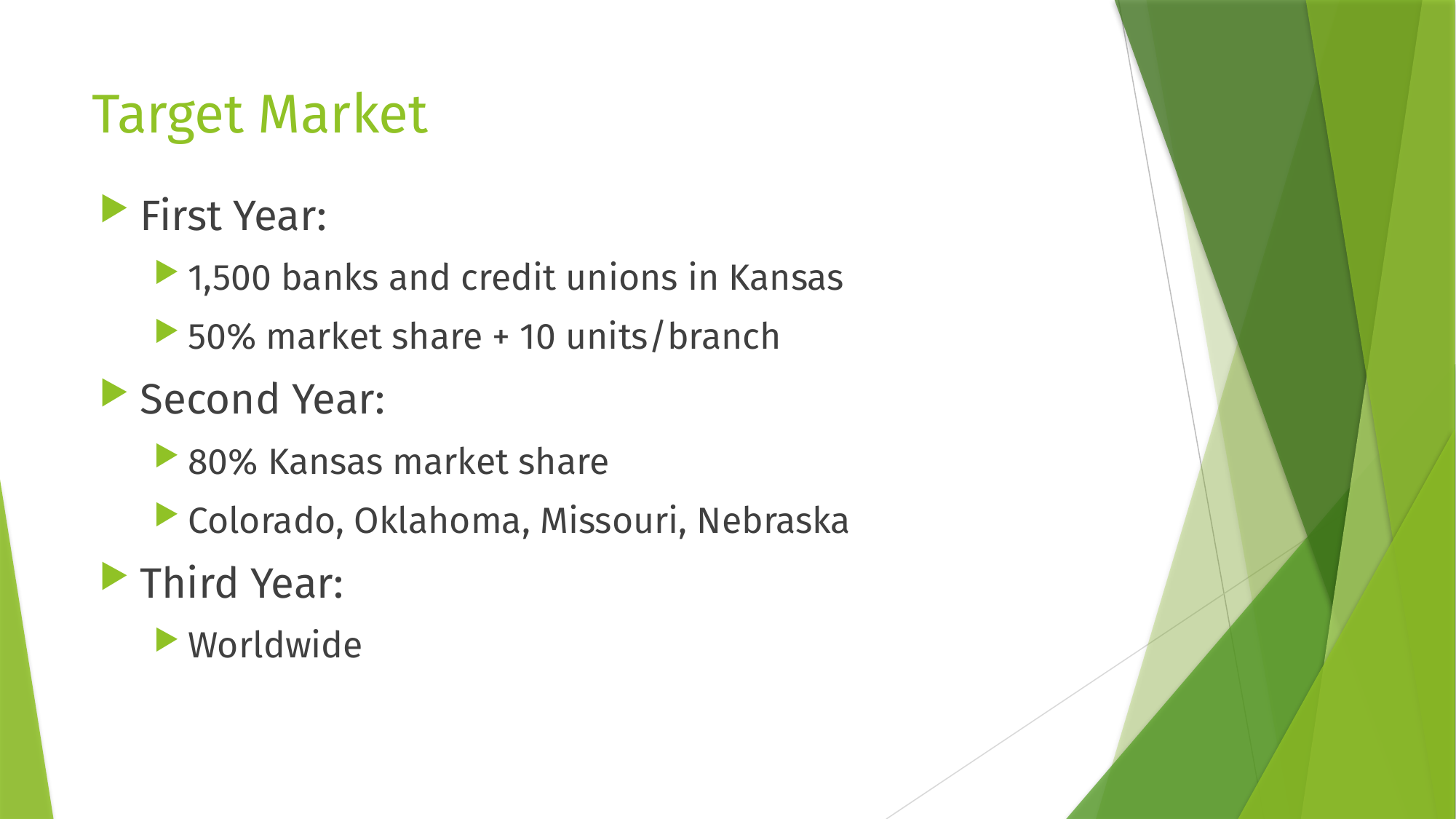

# Target Market
First Year:
1,500 banks and credit unions in Kansas
50% market share + 10 units/branch
Second Year:
80% Kansas market share
Colorado, Oklahoma, Missouri, Nebraska
Third Year:
Worldwide